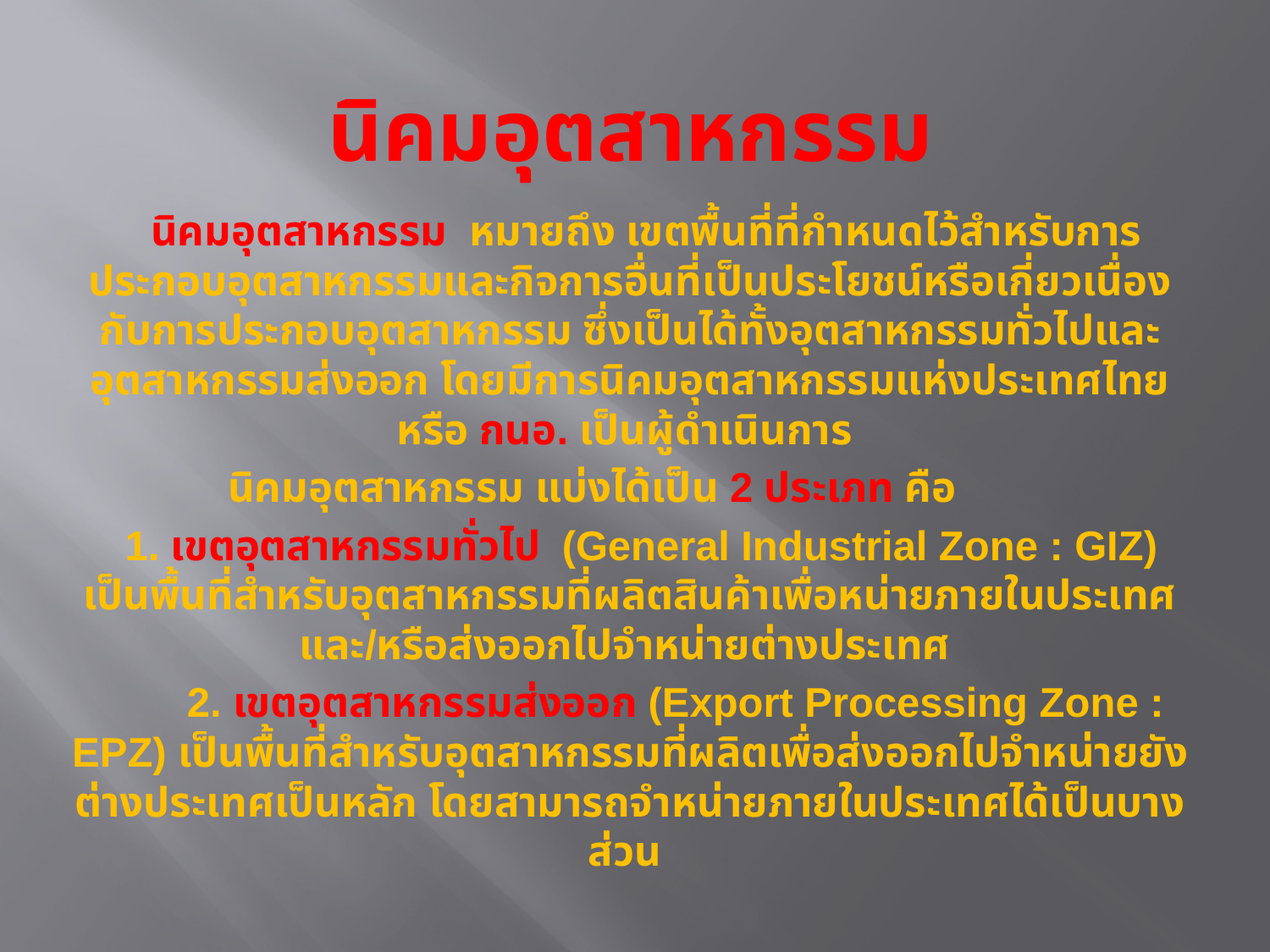

# นิคมอุตสาหกรรม
   นิคมอุตสาหกรรม  หมายถึง เขตพื้นที่ที่กำหนดไว้สำหรับการประกอบอุตสาหกรรมและกิจการอื่นที่เป็นประโยชน์หรือเกี่ยวเนื่องกับการประกอบอุตสาหกรรม ซึ่งเป็นได้ทั้งอุตสาหกรรมทั่วไปและอุตสาหกรรมส่งออก โดยมีการนิคมอุตสาหกรรมแห่งประเทศไทย หรือ กนอ. เป็นผู้ดำเนินการ
นิคมอุตสาหกรรม แบ่งได้เป็น 2 ประเภท คือ
  1. เขตอุตสาหกรรมทั่วไป  (General Industrial Zone : GIZ) เป็นพื้นที่สำหรับอุตสาหกรรมที่ผลิตสินค้าเพื่อหน่ายภายในประเทศ และ/หรือส่งออกไปจำหน่ายต่างประเทศ
        2. เขตอุตสาหกรรมส่งออก (Export Processing Zone : EPZ) เป็นพื้นที่สำหรับอุตสาหกรรมที่ผลิตเพื่อส่งออกไปจำหน่ายยังต่างประเทศเป็นหลัก โดยสามารถจำหน่ายภายในประเทศได้เป็นบางส่วน